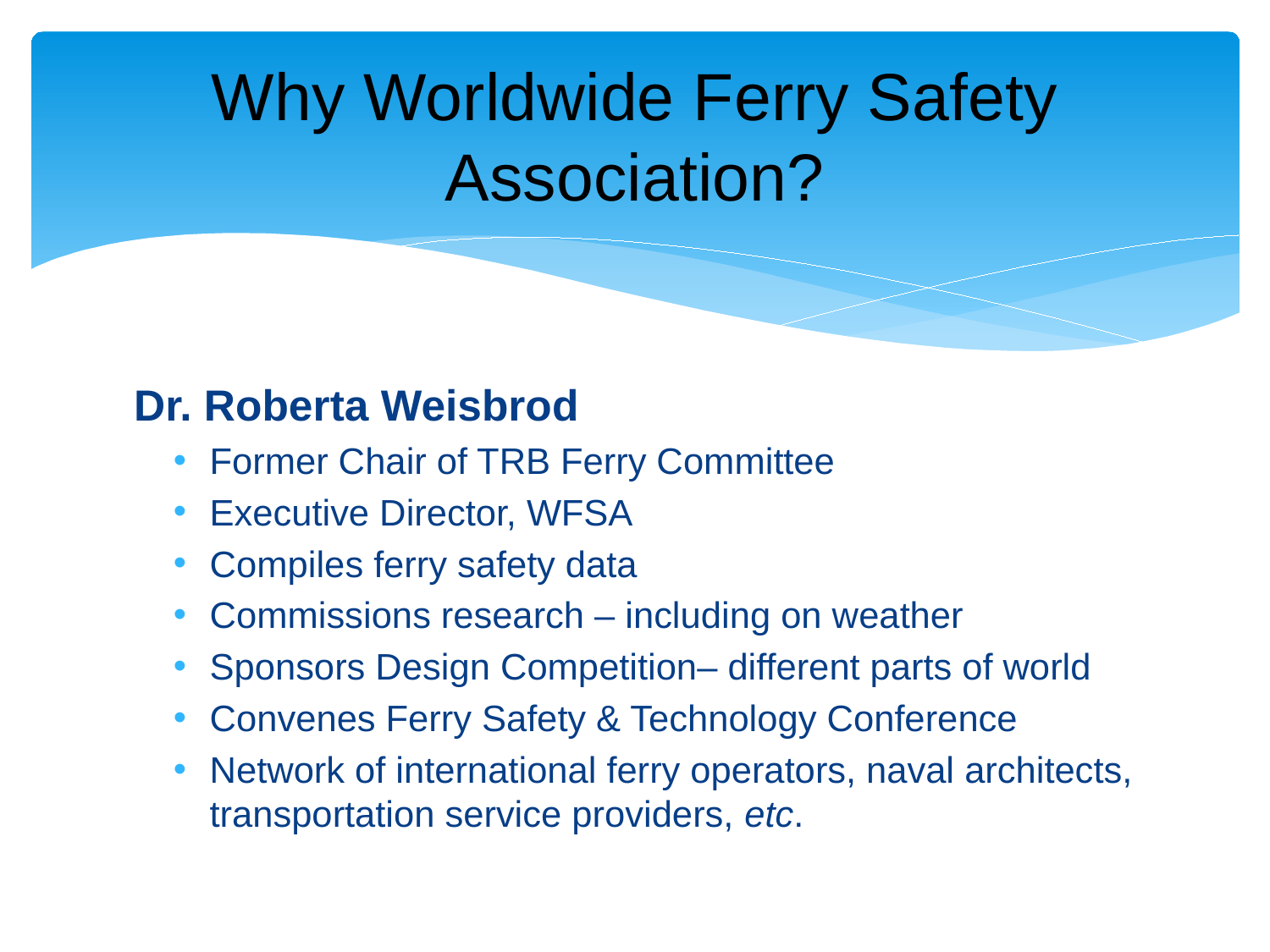

# Why Worldwide Ferry Safety Association?
Dr. Roberta Weisbrod
Former Chair of TRB Ferry Committee
Executive Director, WFSA
Compiles ferry safety data
Commissions research – including on weather
Sponsors Design Competition– different parts of world
Convenes Ferry Safety & Technology Conference
Network of international ferry operators, naval architects, transportation service providers, etc.